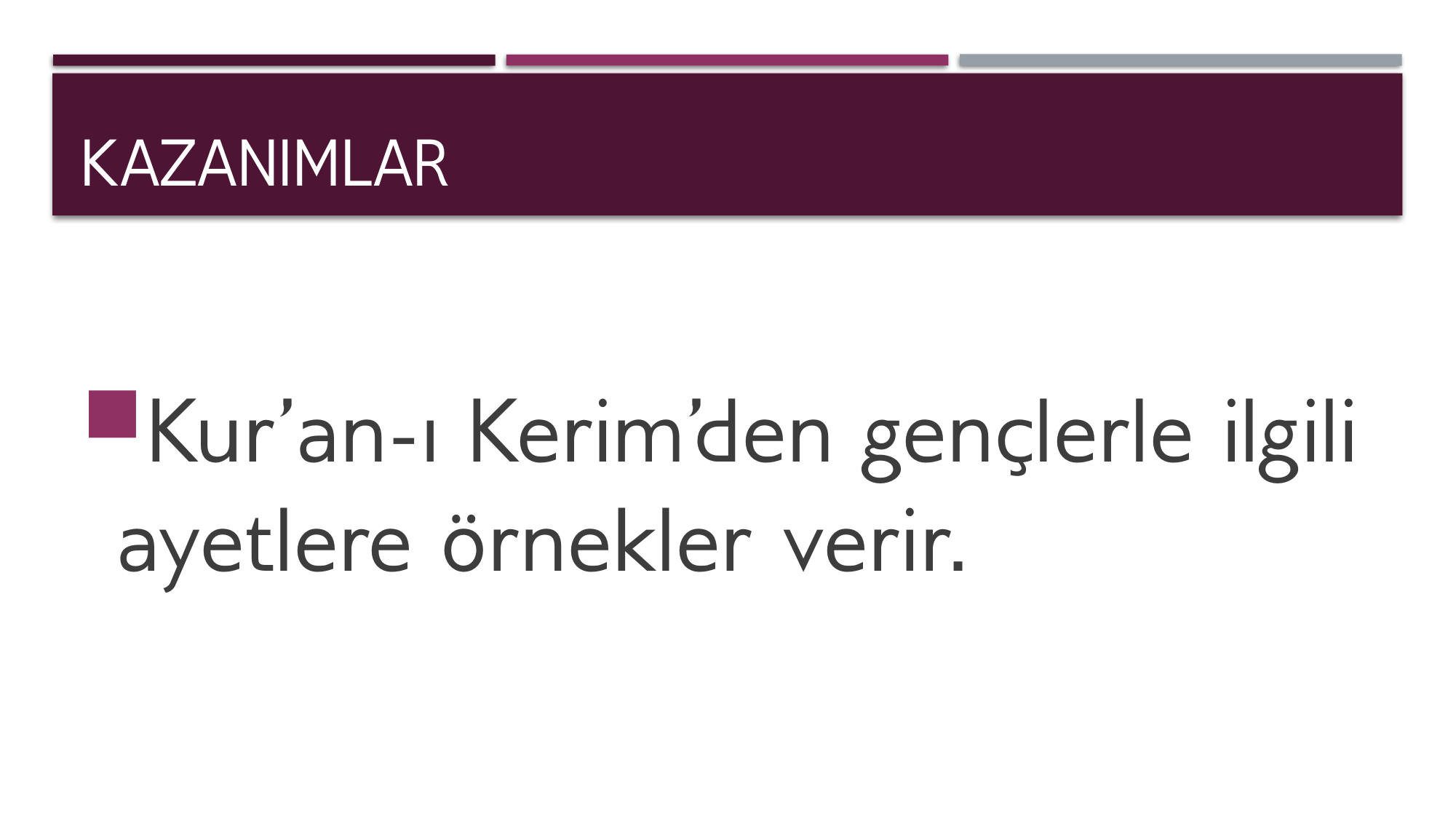

# kazanımlar
Kur’an-ı Kerim’den gençlerle ilgili ayetlere örnekler verir.